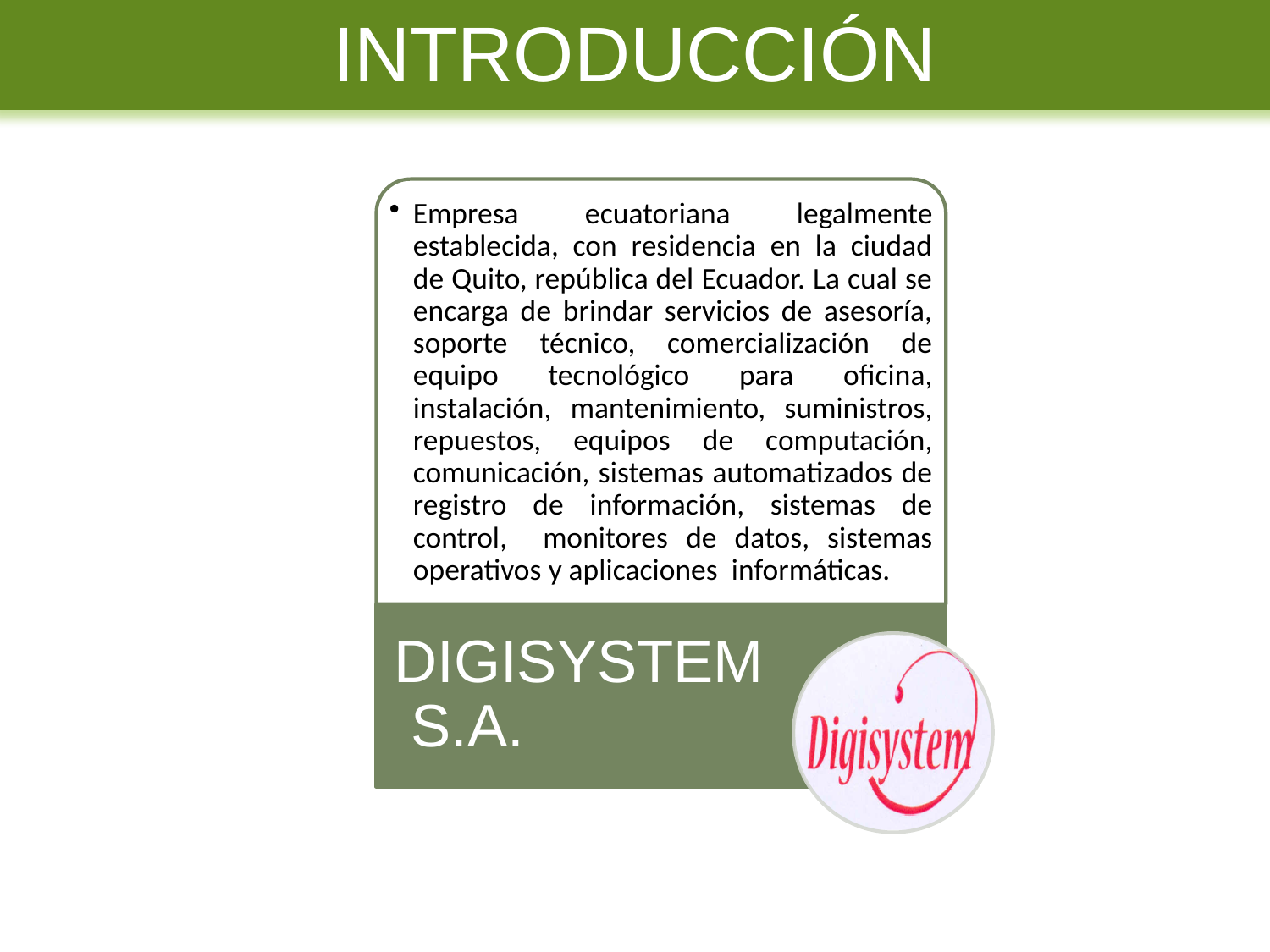

INTRODUCCIÓN
Empresa ecuatoriana legalmente establecida, con residencia en la ciudad de Quito, república del Ecuador. La cual se encarga de brindar servicios de asesoría, soporte técnico, comercialización de equipo tecnológico para oficina, instalación, mantenimiento, suministros, repuestos, equipos de computación, comunicación, sistemas automatizados de registro de información, sistemas de control,  monitores de datos, sistemas operativos y aplicaciones  informáticas.
DIGISYSTEM  S.A.